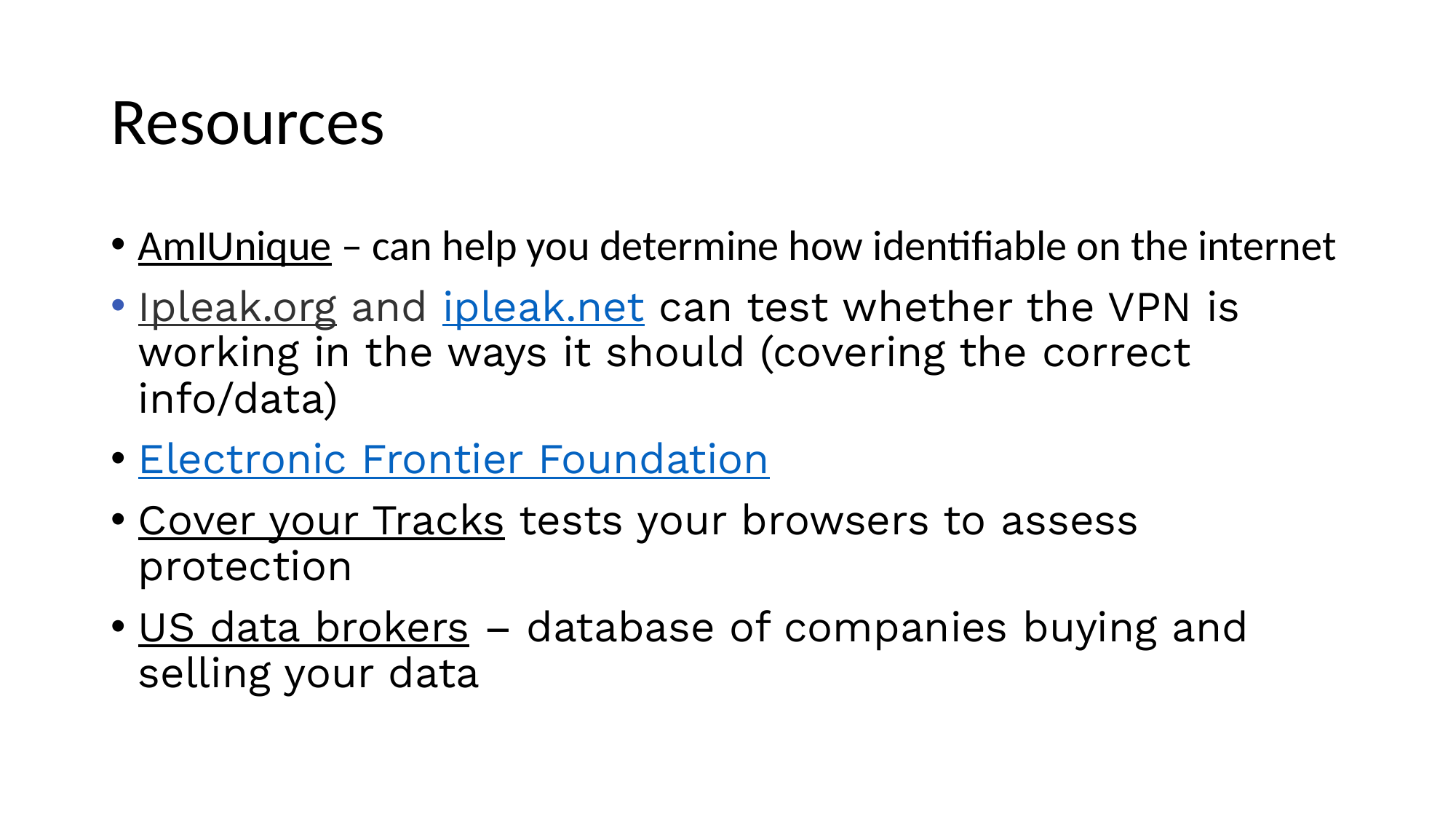

# Resources
AmIUnique – can help you determine how identifiable on the internet
Ipleak.org and ipleak.net can test whether the VPN is working in the ways it should (covering the correct info/data)
Electronic Frontier Foundation
Cover your Tracks tests your browsers to assess protection
US data brokers – database of companies buying and selling your data